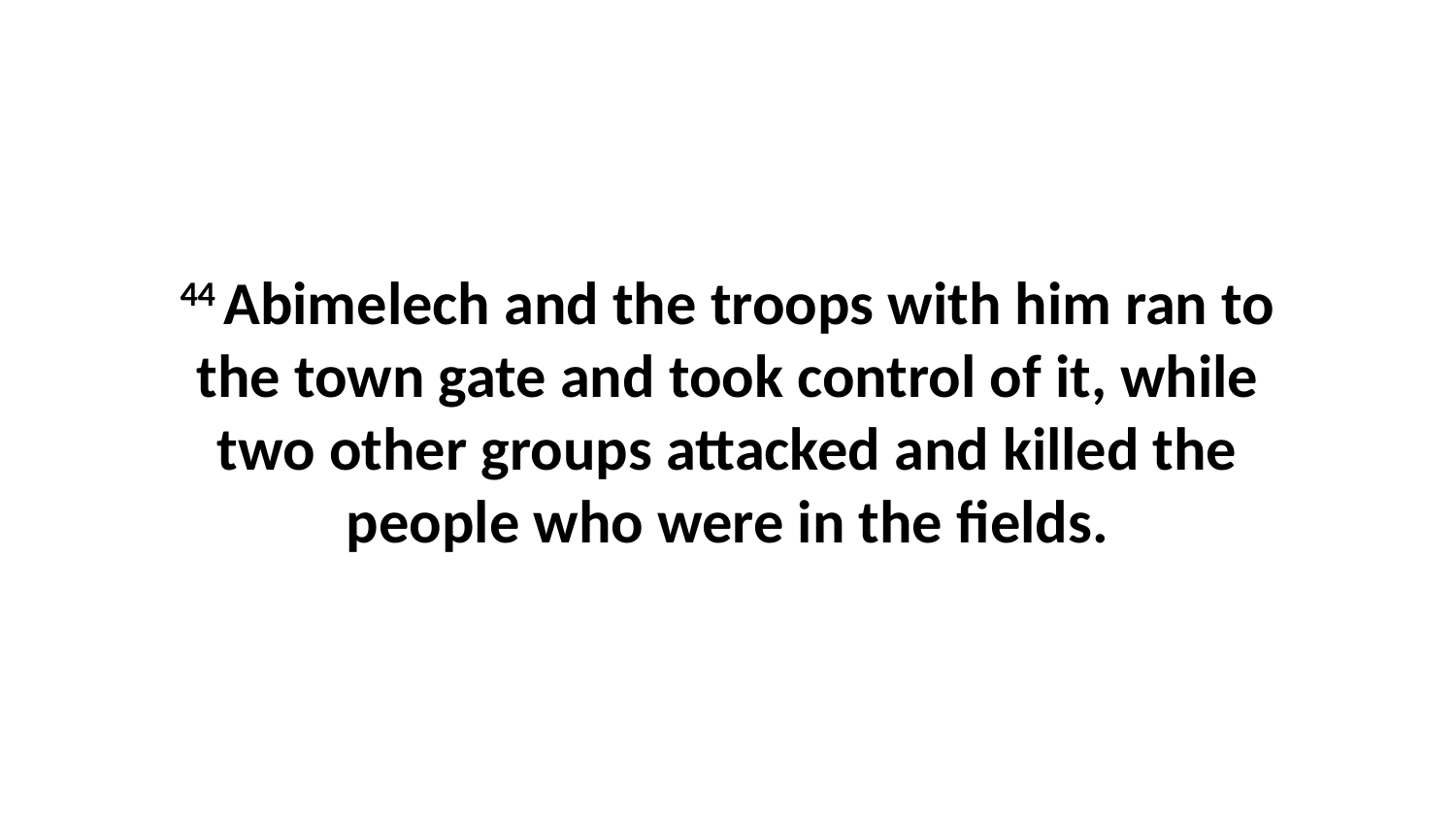

44 Abimelech and the troops with him ran to the town gate and took control of it, while two other groups attacked and killed the people who were in the fields.